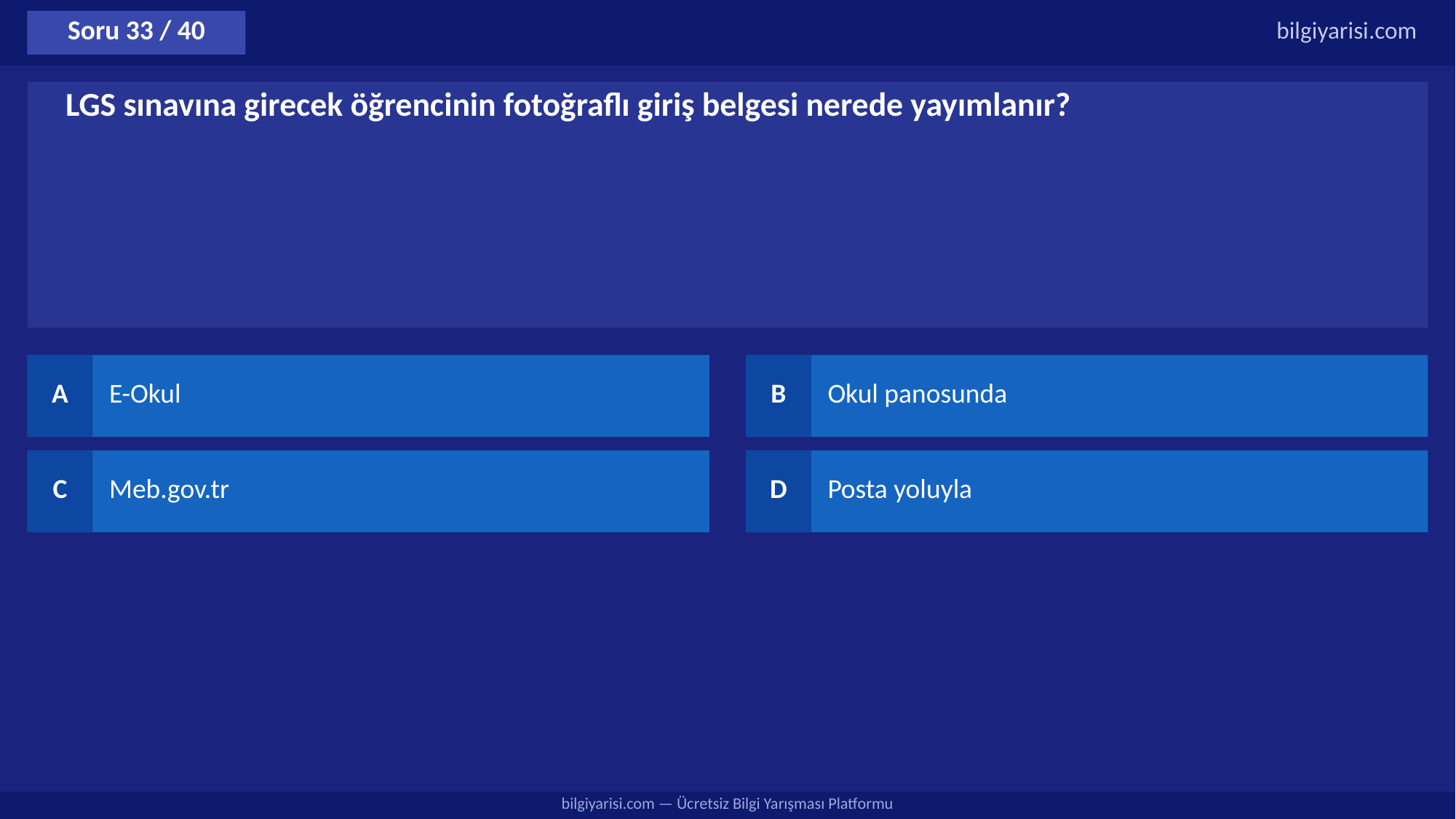

Soru 33 / 40
bilgiyarisi.com

LGS sınavına girecek öğrencinin fotoğraflı giriş belgesi nerede yayımlanır?

A
E-Okul

B
Okul panosunda

C
Meb.gov.tr

D
Posta yoluyla
bilgiyarisi.com — Ücretsiz Bilgi Yarışması Platformu